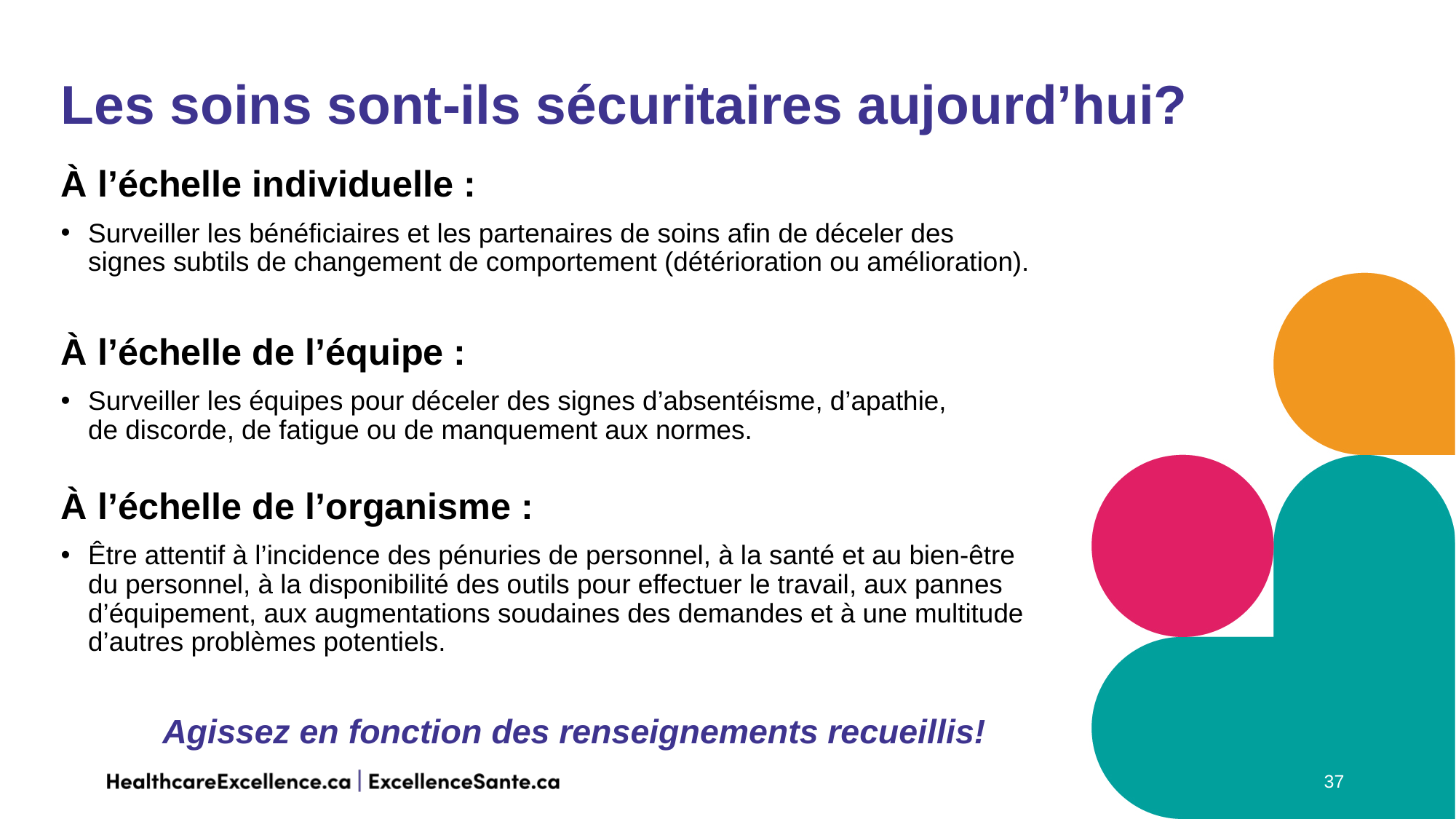

Les soins sont-ils sécuritaires aujourd’hui?
À l’échelle individuelle :
Surveiller les bénéficiaires et les partenaires de soins afin de déceler des
signes subtils de changement de comportement (détérioration ou amélioration).

À l’échelle de l’équipe :
Surveiller les équipes pour déceler des signes d’absentéisme, d’apathie,
de discorde, de fatigue ou de manquement aux normes.
À l’échelle de l’organisme :
Être attentif à l’incidence des pénuries de personnel, à la santé et au bien-être
du personnel, à la disponibilité des outils pour effectuer le travail, aux pannes d’équipement, aux augmentations soudaines des demandes et à une multitude d’autres problèmes potentiels.

Agissez en fonction des renseignements recueillis!
37